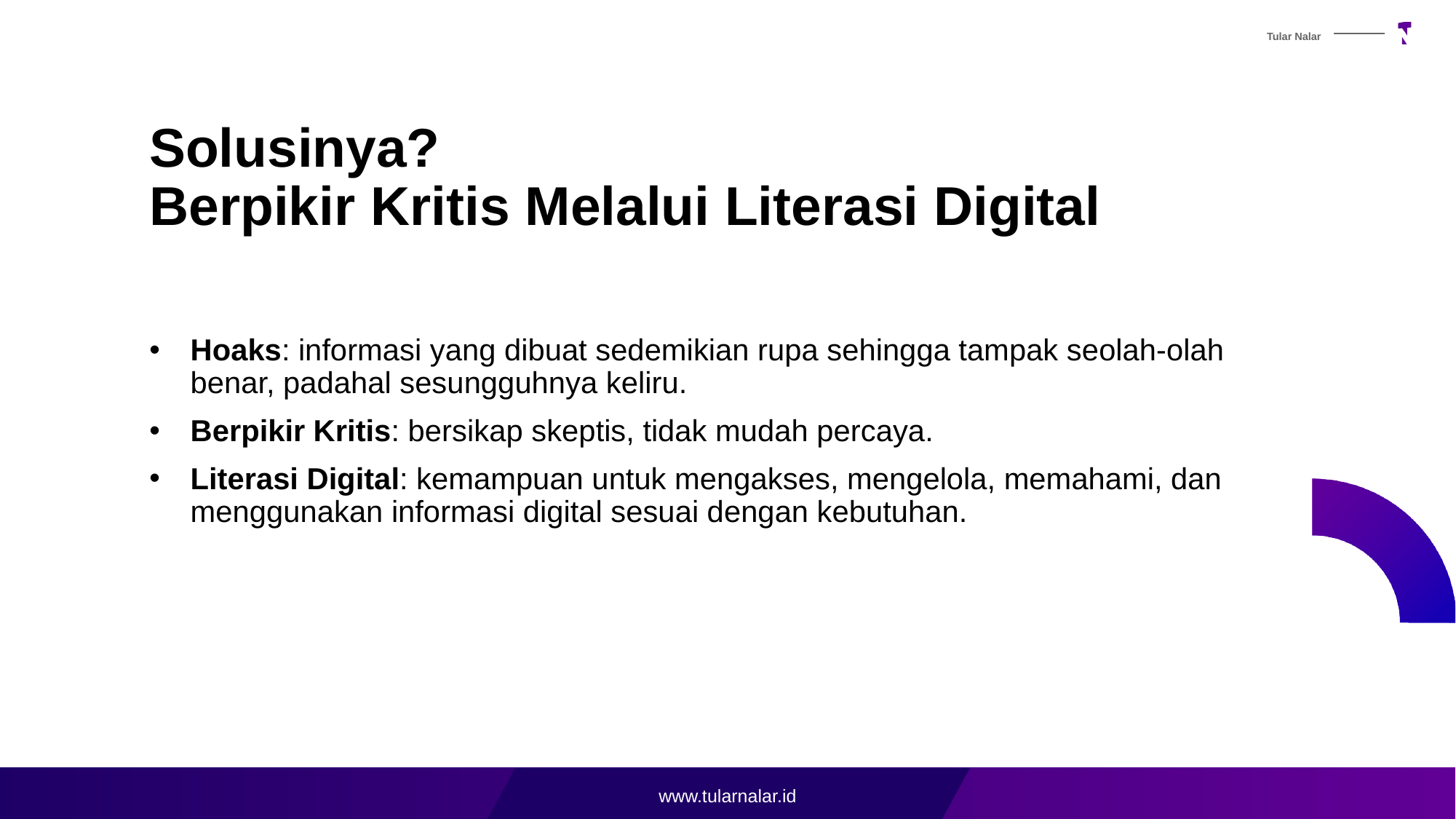

# Solusinya? Berpikir Kritis Melalui Literasi Digital
Hoaks: informasi yang dibuat sedemikian rupa sehingga tampak seolah-olah benar, padahal sesungguhnya keliru.
Berpikir Kritis: bersikap skeptis, tidak mudah percaya.
Literasi Digital: kemampuan untuk mengakses, mengelola, memahami, dan menggunakan informasi digital sesuai dengan kebutuhan.